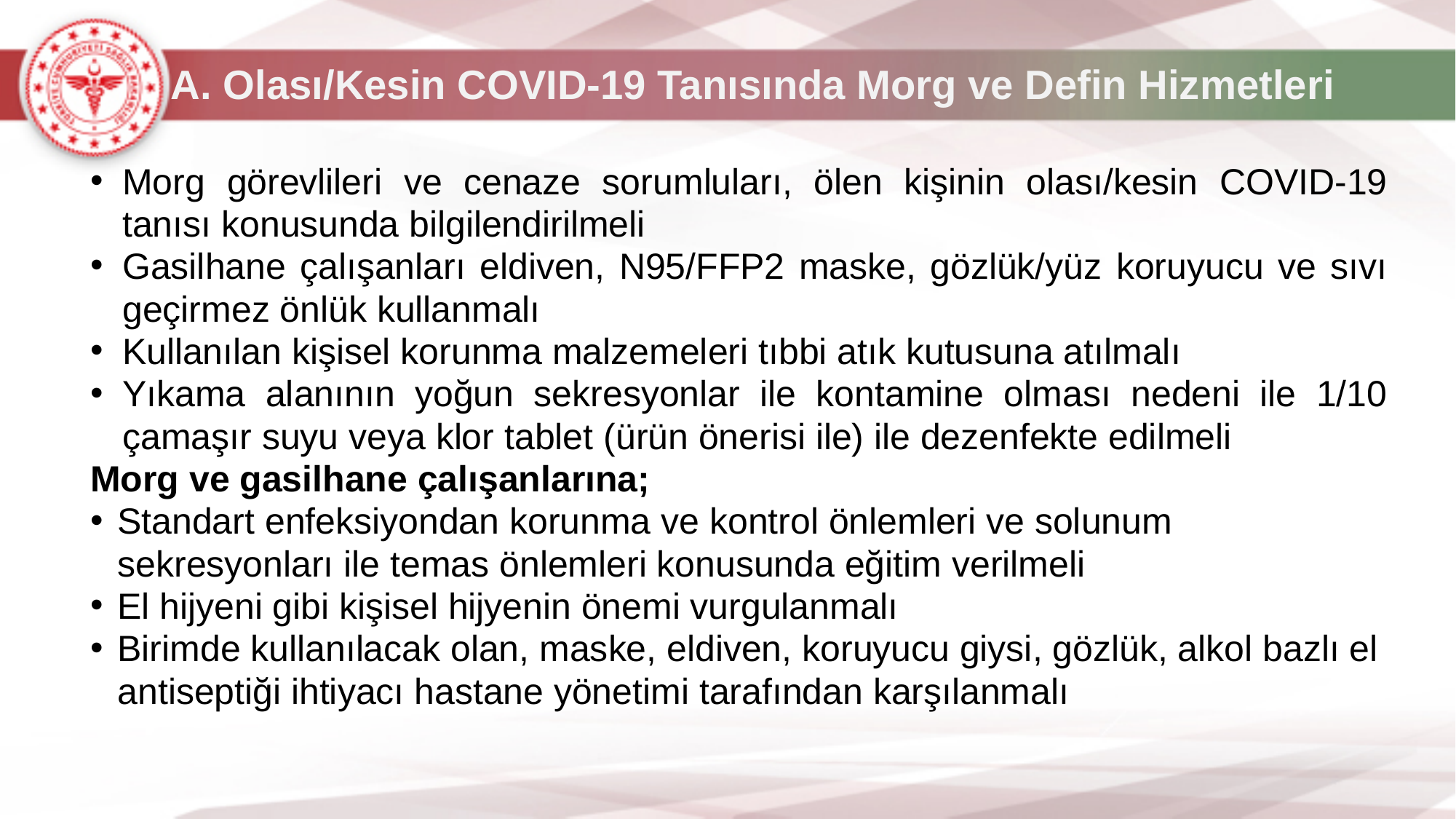

# A. Olası/Kesin COVID-19 Tanısında Morg ve Defin Hizmetleri
Morg görevlileri ve cenaze sorumluları, ölen kişinin olası/kesin COVID-19 tanısı konusunda bilgilendirilmeli
Gasilhane çalışanları eldiven, N95/FFP2 maske, gözlük/yüz koruyucu ve sıvı geçirmez önlük kullanmalı
Kullanılan kişisel korunma malzemeleri tıbbi atık kutusuna atılmalı
Yıkama alanının yoğun sekresyonlar ile kontamine olması nedeni ile 1/10 çamaşır suyu veya klor tablet (ürün önerisi ile) ile dezenfekte edilmeli
Morg ve gasilhane çalışanlarına;
Standart enfeksiyondan korunma ve kontrol önlemleri ve solunum sekresyonları ile temas önlemleri konusunda eğitim verilmeli
El hijyeni gibi kişisel hijyenin önemi vurgulanmalı
Birimde kullanılacak olan, maske, eldiven, koruyucu giysi, gözlük, alkol bazlı el antiseptiği ihtiyacı hastane yönetimi tarafından karşılanmalı